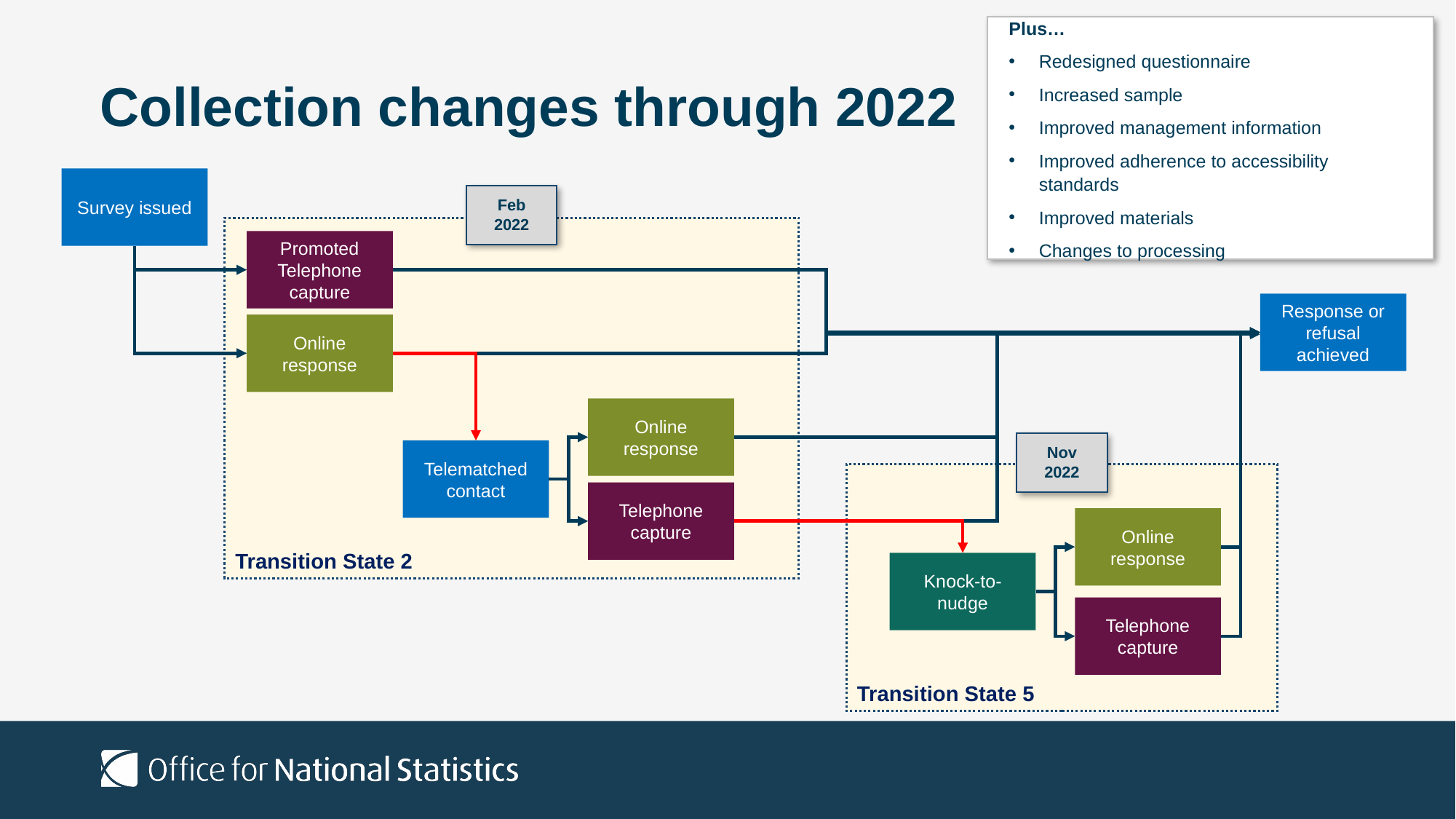

Plus…
Redesigned questionnaire
Increased sample
Improved management information
Improved adherence to accessibility standards
Improved materials
Changes to processing
# Collection changes through 2022
Survey issued
Feb
2022
Transition State 2
Promoted Telephone capture
Response or refusal achieved
Online response
Online response
Nov
2022
Telematched contact
Transition State 5
Telephone capture
Online response
Knock-to-nudge
Telephone capture